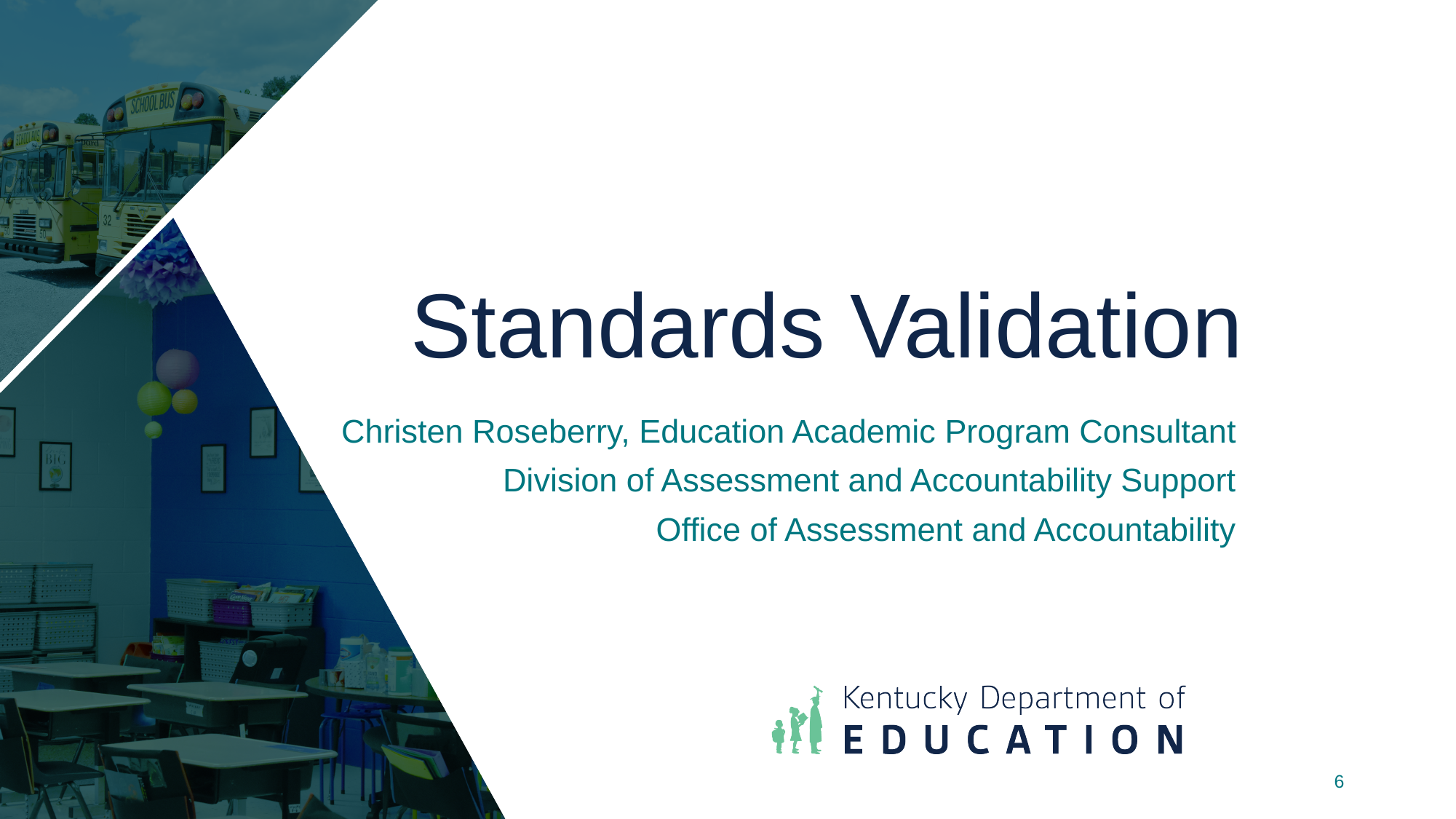

# Standards Validation

Christen Roseberry, Education Academic Program Consultant
Division of Assessment and Accountability Support
Office of Assessment and Accountability

6